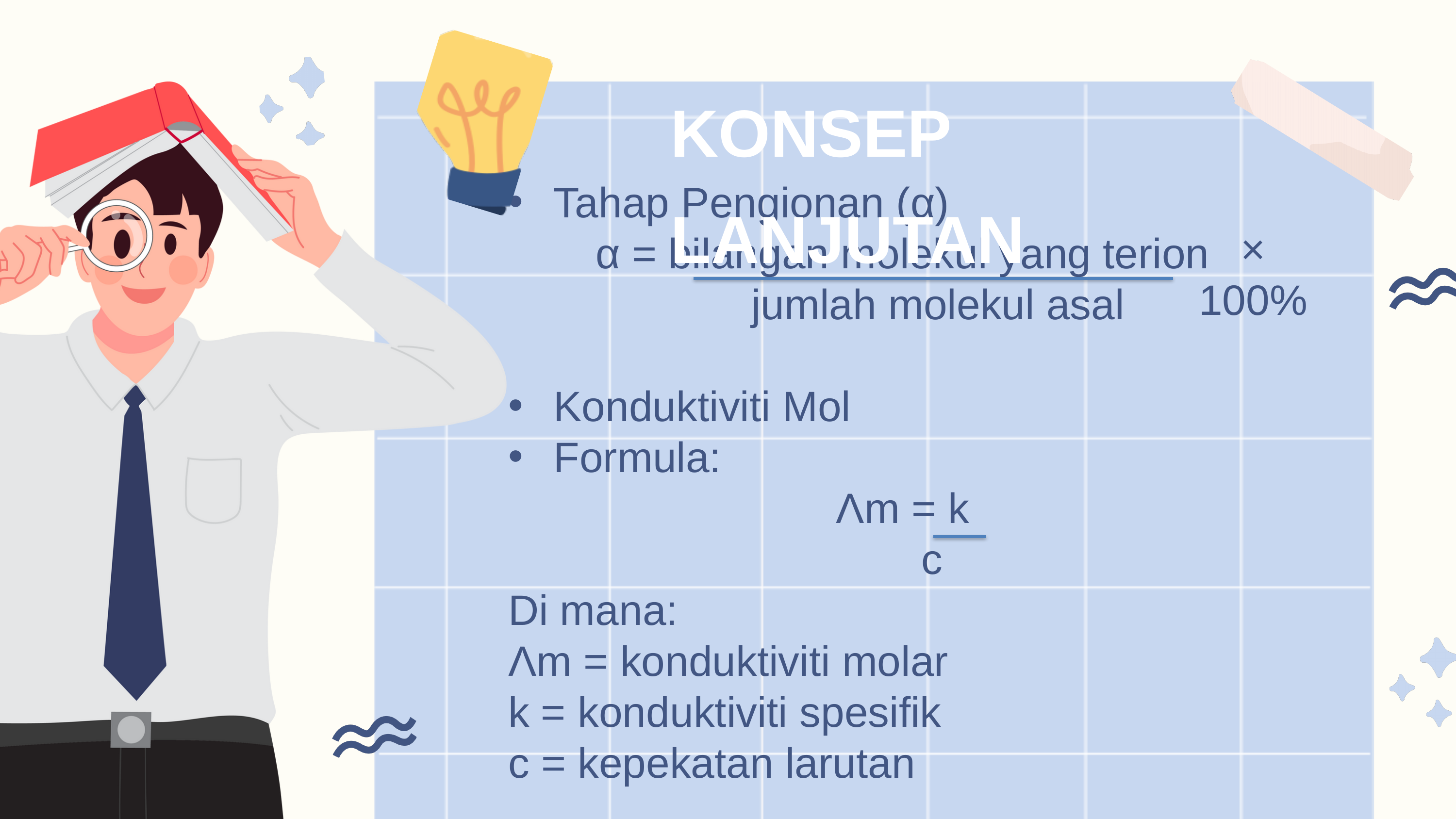

KONSEP LANJUTAN

Tahap Pengionan (α)
α = bilangan molekul yang terion
      jumlah molekul asal

Konduktiviti Mol
Formula:
Λm = k
         c
Di mana:
Λm​ = konduktiviti molar
k = konduktiviti spesifik
c = kepekatan larutan
× 100%